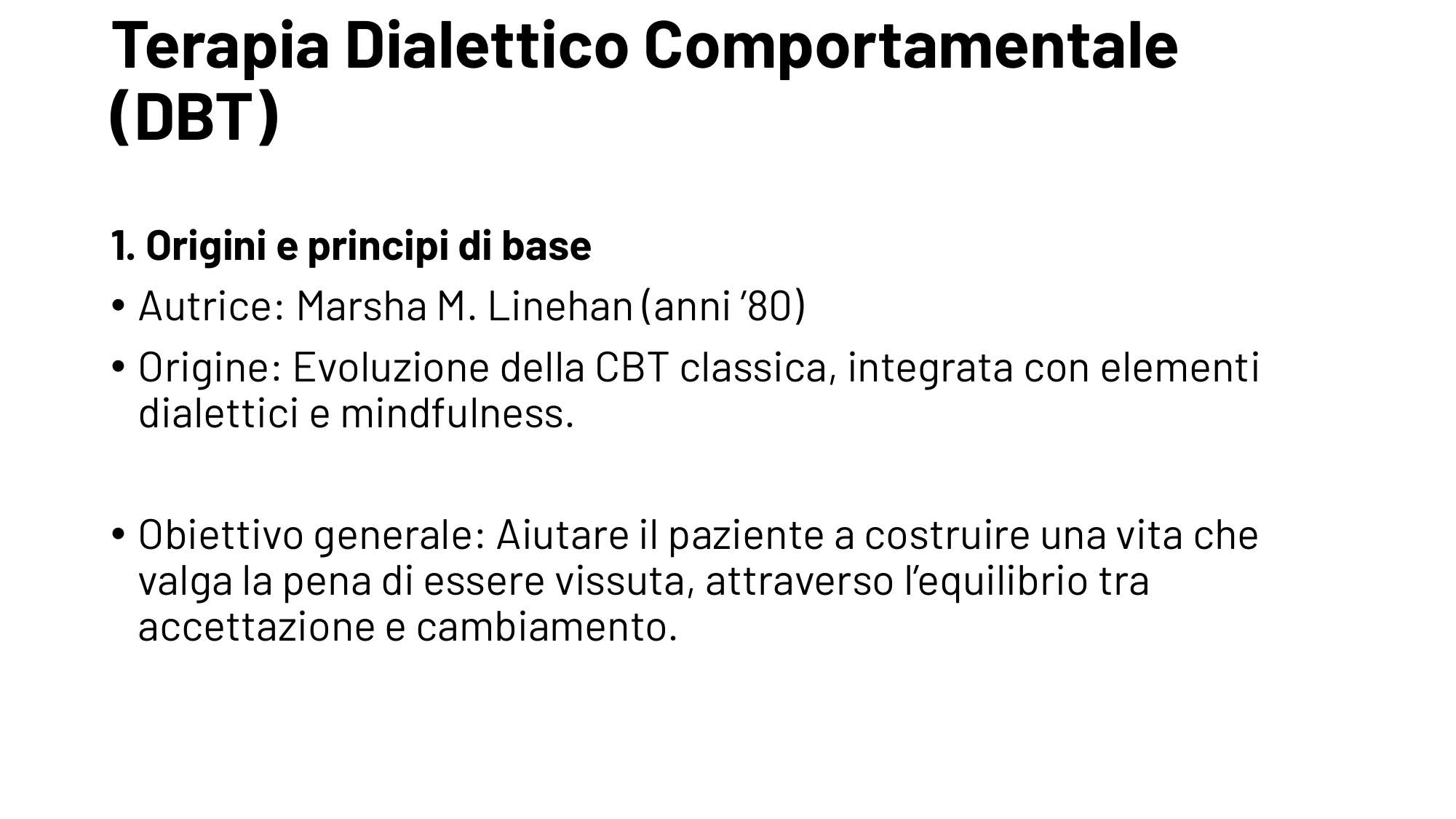

# Terapia Dialettico Comportamentale (DBT)
1. Origini e principi di base
Autrice: Marsha M. Linehan (anni ’80)
Origine: Evoluzione della CBT classica, integrata con elementi dialettici e mindfulness.

Obiettivo generale: Aiutare il paziente a costruire una vita che valga la pena di essere vissuta, attraverso l’equilibrio tra accettazione e cambiamento.